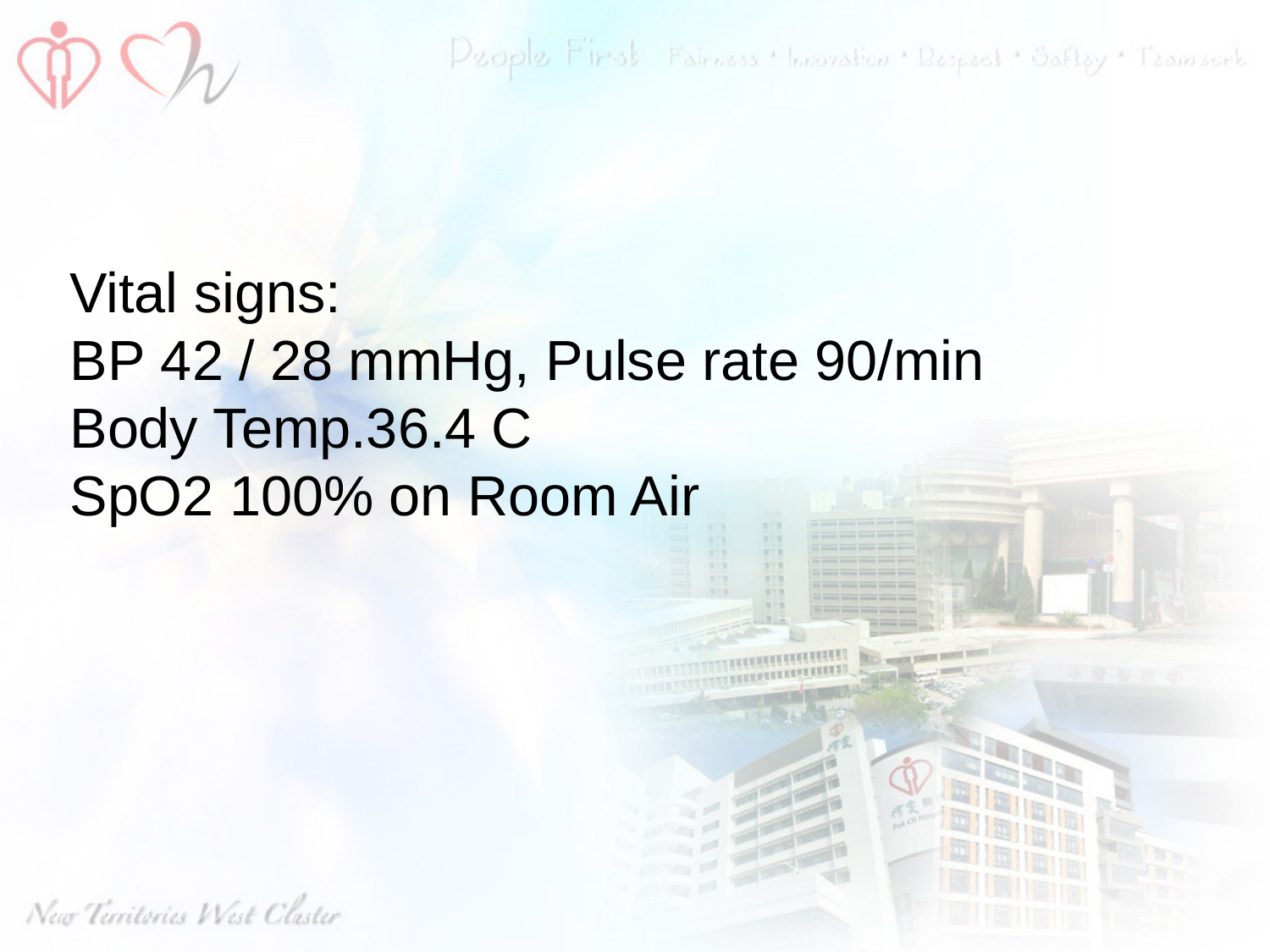

#

Vital signs:
BP 42 / 28 mmHg, Pulse rate 90/min
Body Temp.36.4 C
SpO2 100% on Room Air